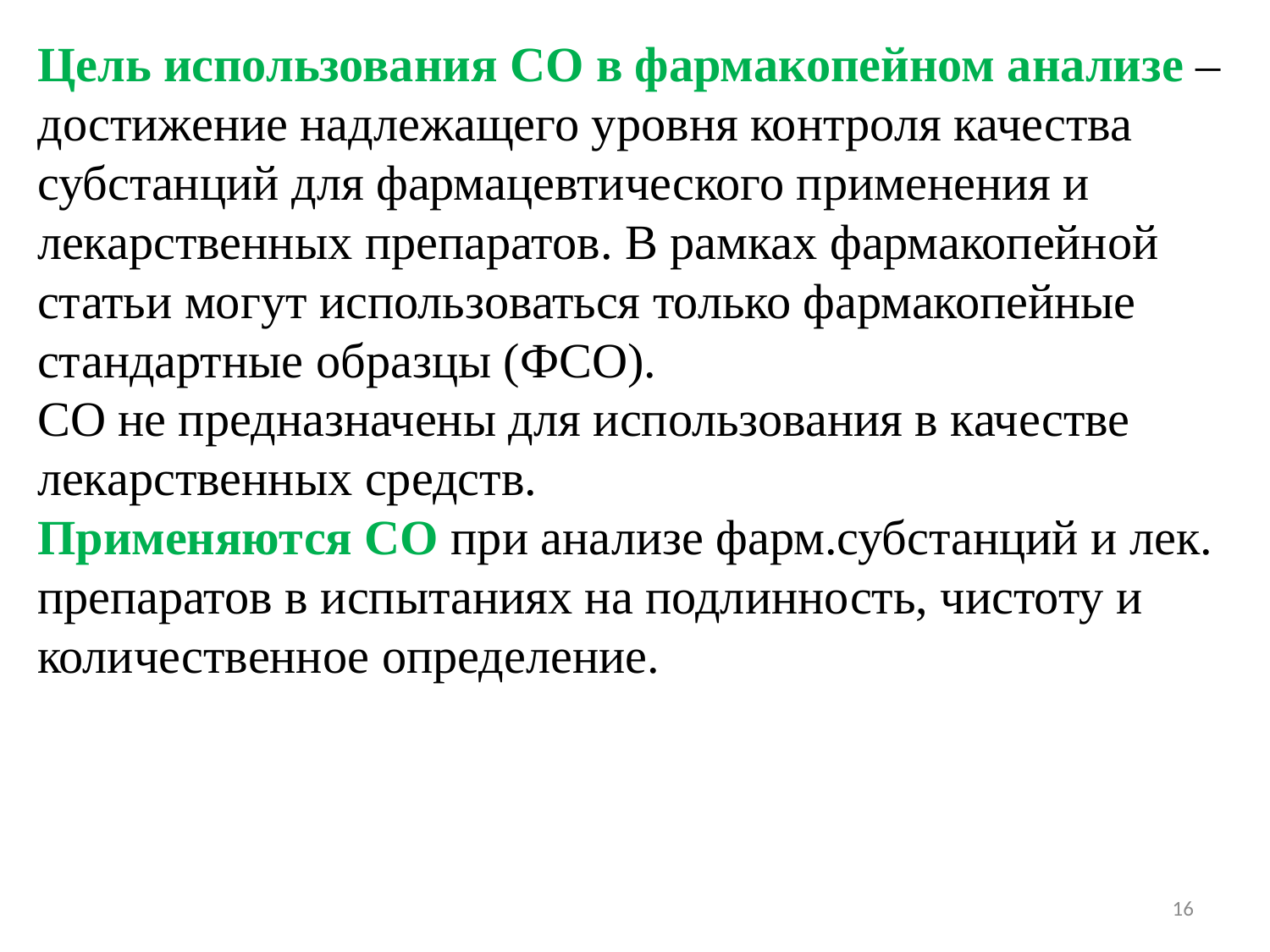

Цель использования СО в фармакопейном анализе – достижение надлежащего уровня контроля качества субстанций для фармацевтического применения и лекарственных препаратов. В рамках фармакопейной статьи могут использоваться только фармакопейные стандартные образцы (ФСО).
СО не предназначены для использования в качестве лекарственных средств.
Применяются СО при анализе фарм.субстанций и лек. препаратов в испытаниях на подлинность, чистоту и количественное определение.
16